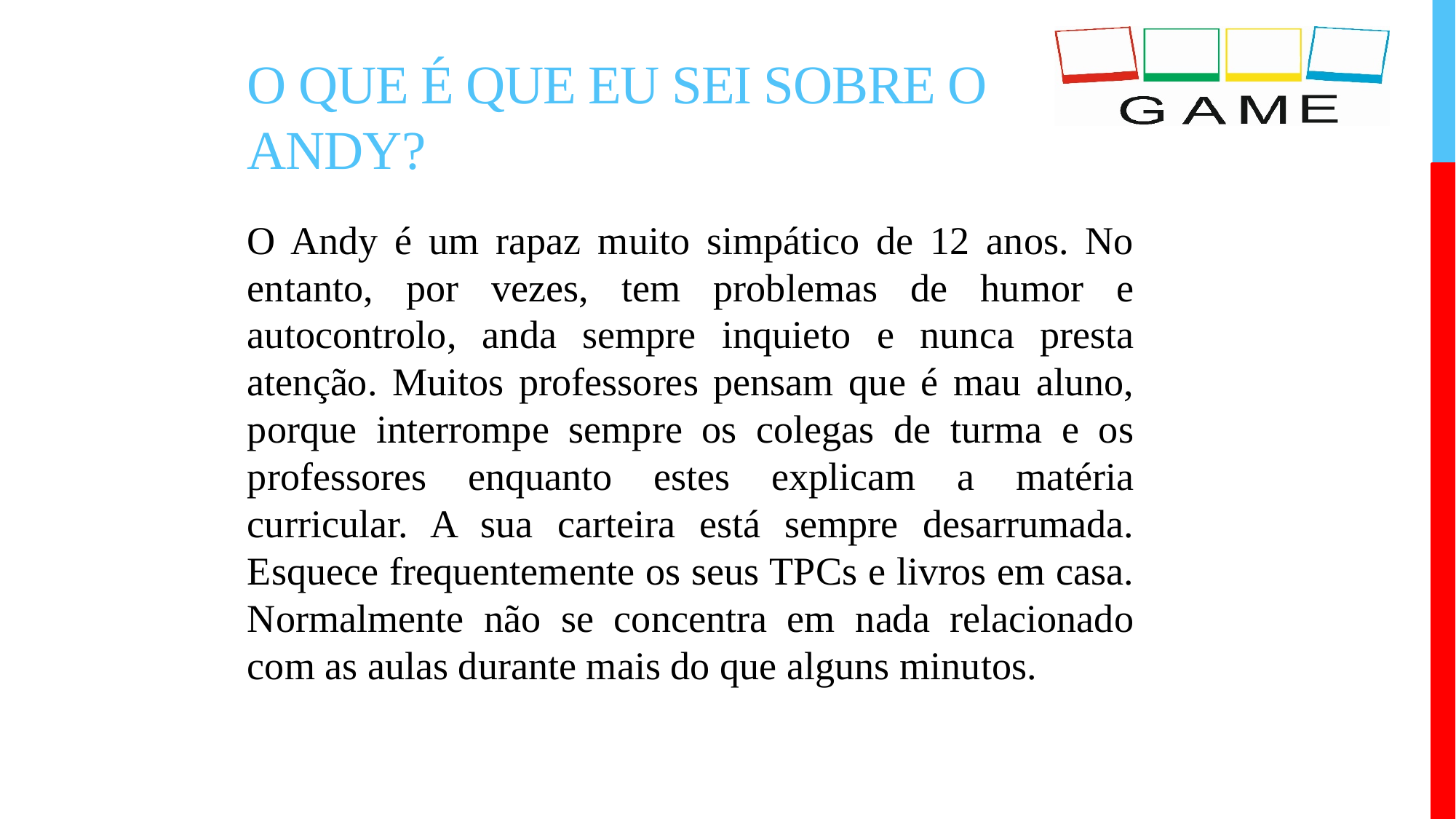

# O QUE É QUE EU SEI SOBRE O ANDY?
O Andy é um rapaz muito simpático de 12 anos. No entanto, por vezes, tem problemas de humor e autocontrolo, anda sempre inquieto e nunca presta atenção. Muitos professores pensam que é mau aluno, porque interrompe sempre os colegas de turma e os professores enquanto estes explicam a matéria curricular. A sua carteira está sempre desarrumada. Esquece frequentemente os seus TPCs e livros em casa. Normalmente não se concentra em nada relacionado com as aulas durante mais do que alguns minutos.